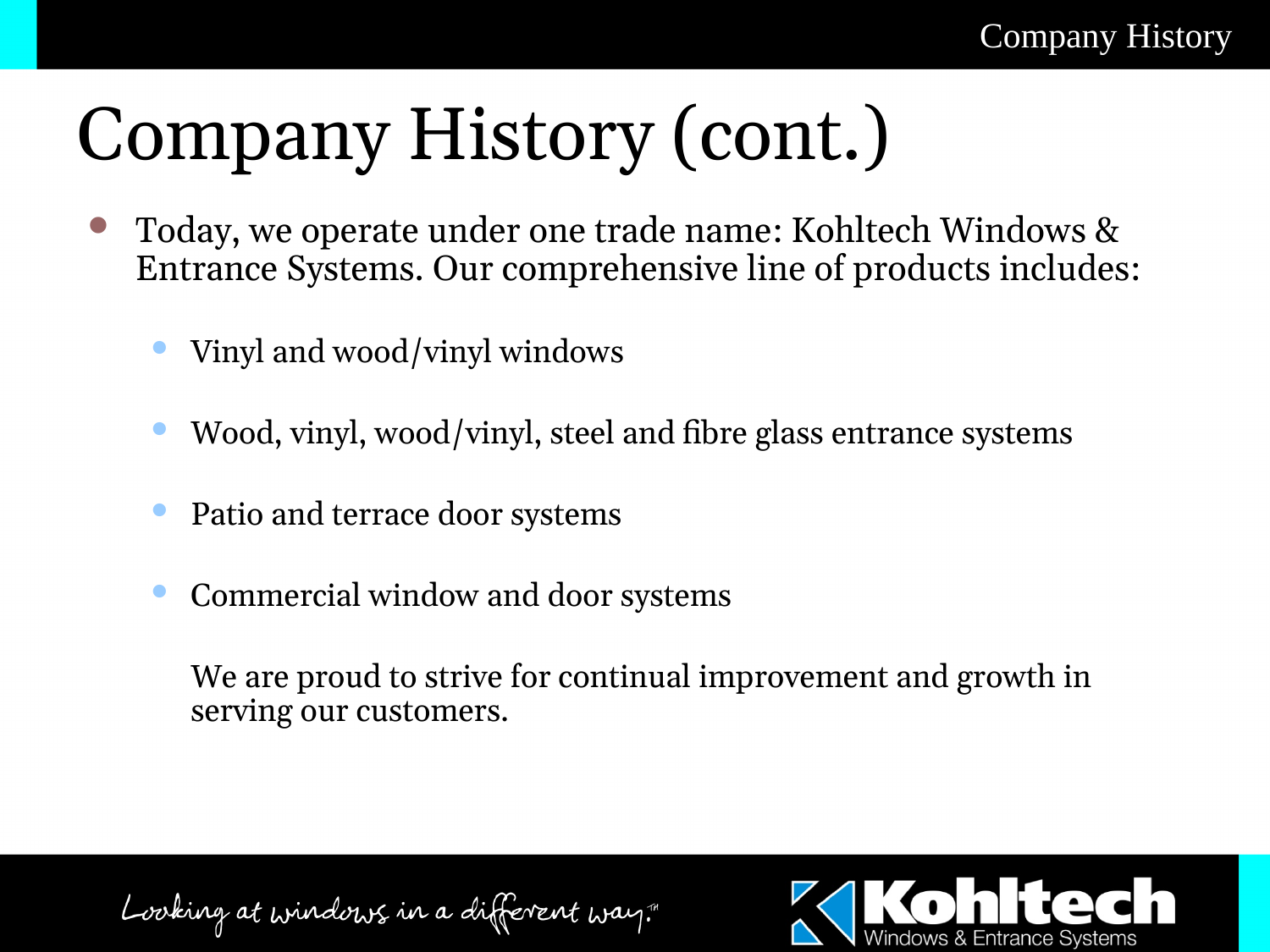

Company History (cont.)
Today, we operate under one trade name: Kohltech Windows & Entrance Systems. Our comprehensive line of products includes:

Vinyl and wood/vinyl windows

Wood, vinyl, wood/vinyl, steel and fibre glass entrance systems

Patio and terrace door systems

Commercial window and door systems

	We are proud to strive for continual improvement and growth in serving our customers.

Company History